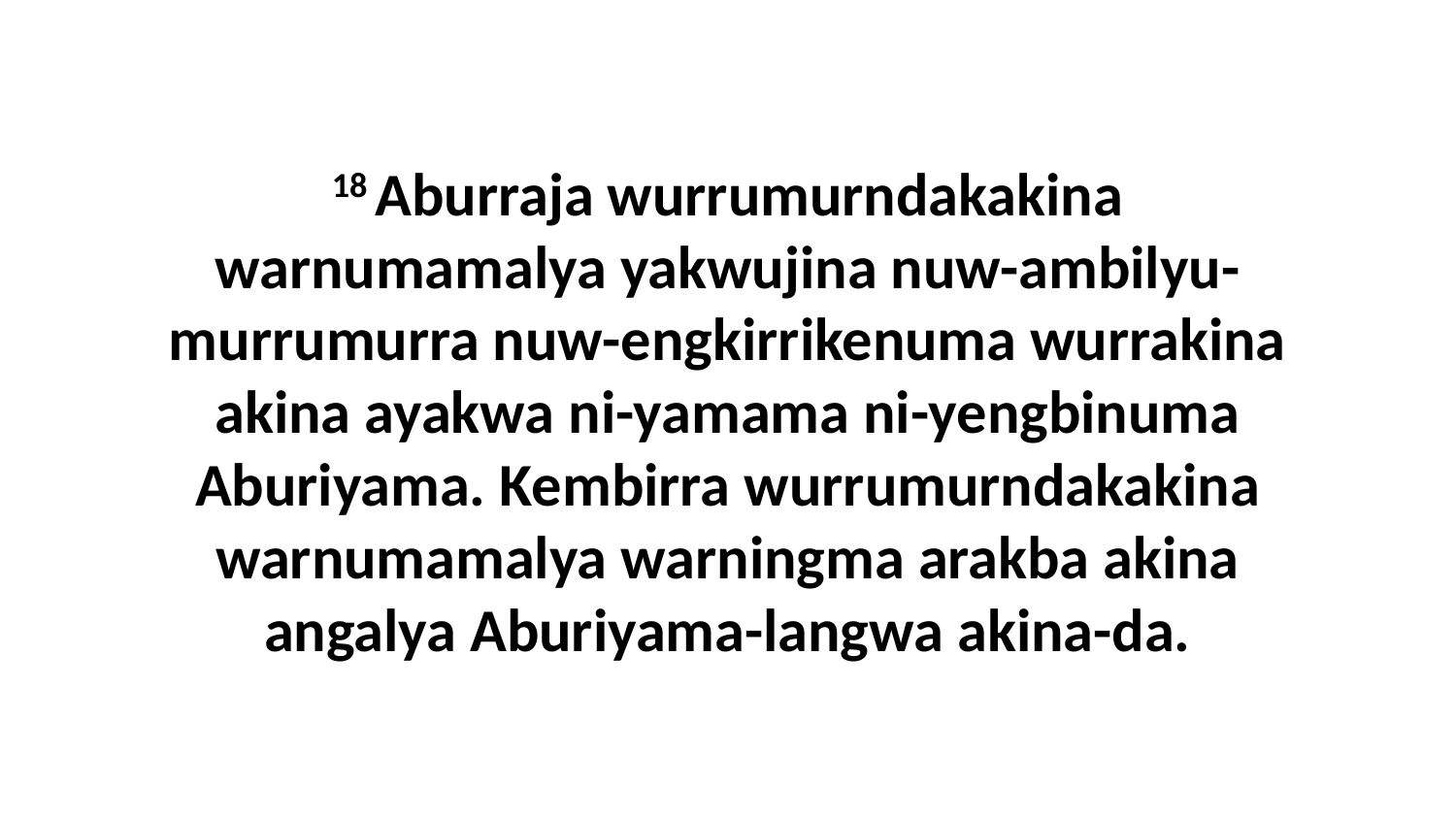

18 Aburraja wurrumurndakakina warnumamalya yakwujina nuw-ambilyu-murrumurra nuw-engkirrikenuma wurrakina akina ayakwa ni-yamama ni-yengbinuma Aburiyama. Kembirra wurrumurndakakina warnumamalya warningma arakba akina angalya Aburiyama-langwa akina-da.